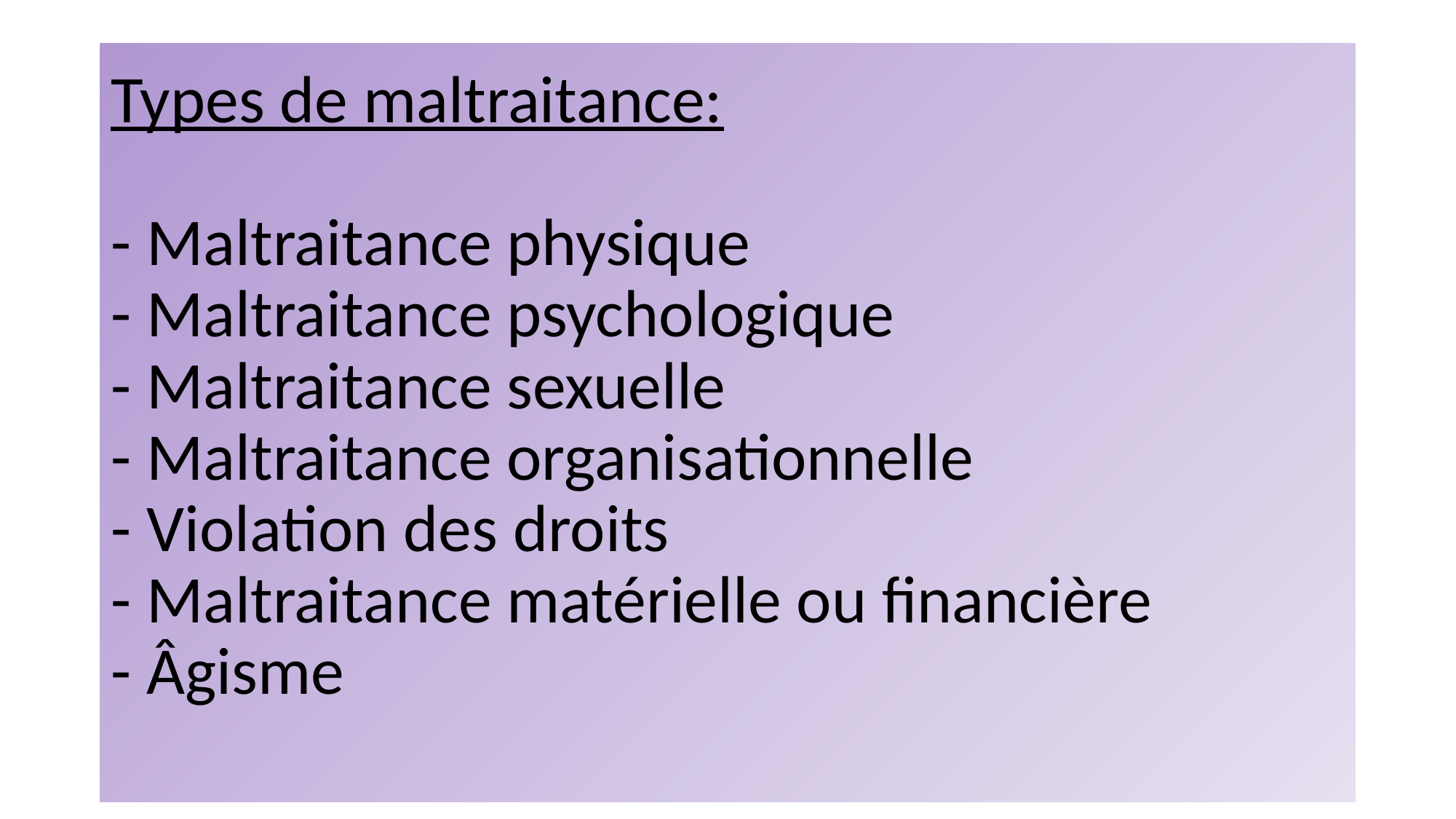

# Types de maltraitance: - Maltraitance physique - Maltraitance psychologique - Maltraitance sexuelle - Maltraitance organisationnelle - Violation des droits - Maltraitance matérielle ou financière - Âgisme